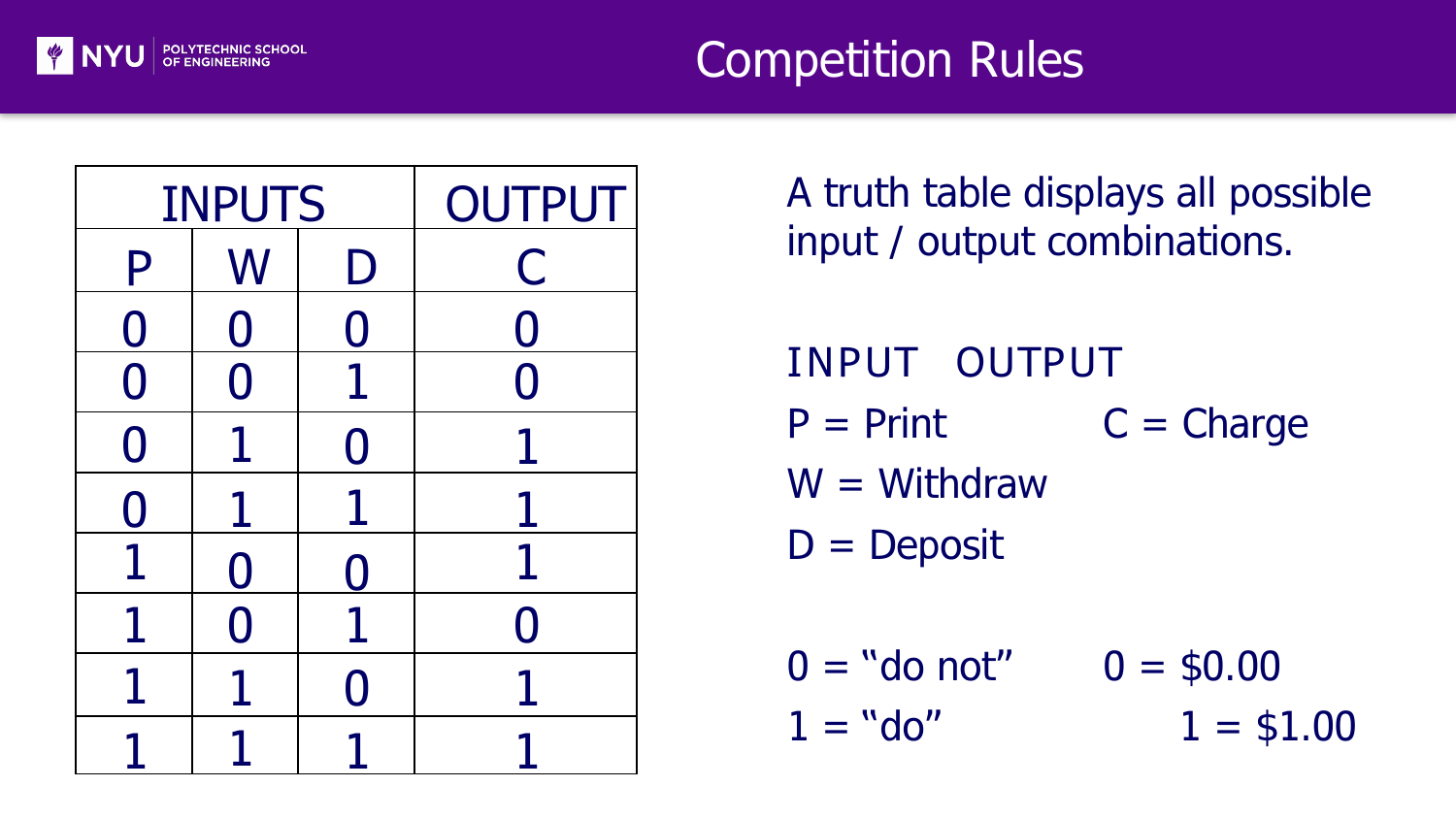

Competition Rules
A truth table displays all possible input / output combinations.

INPUT	  OUTPUT
P = Print	  C = Charge
W = Withdraw
D = Deposit

0 = “do not”	  0 = $0.00
1 = “do”	        1 = $1.00

INPUTS
OUTPUT
W
D
C
P
0
0
0
0
0
0
1
0
0
1
0
1
1
0
1
1
1
1
0
0
1
0
1
0
1
1
0
1
1
1
1
1